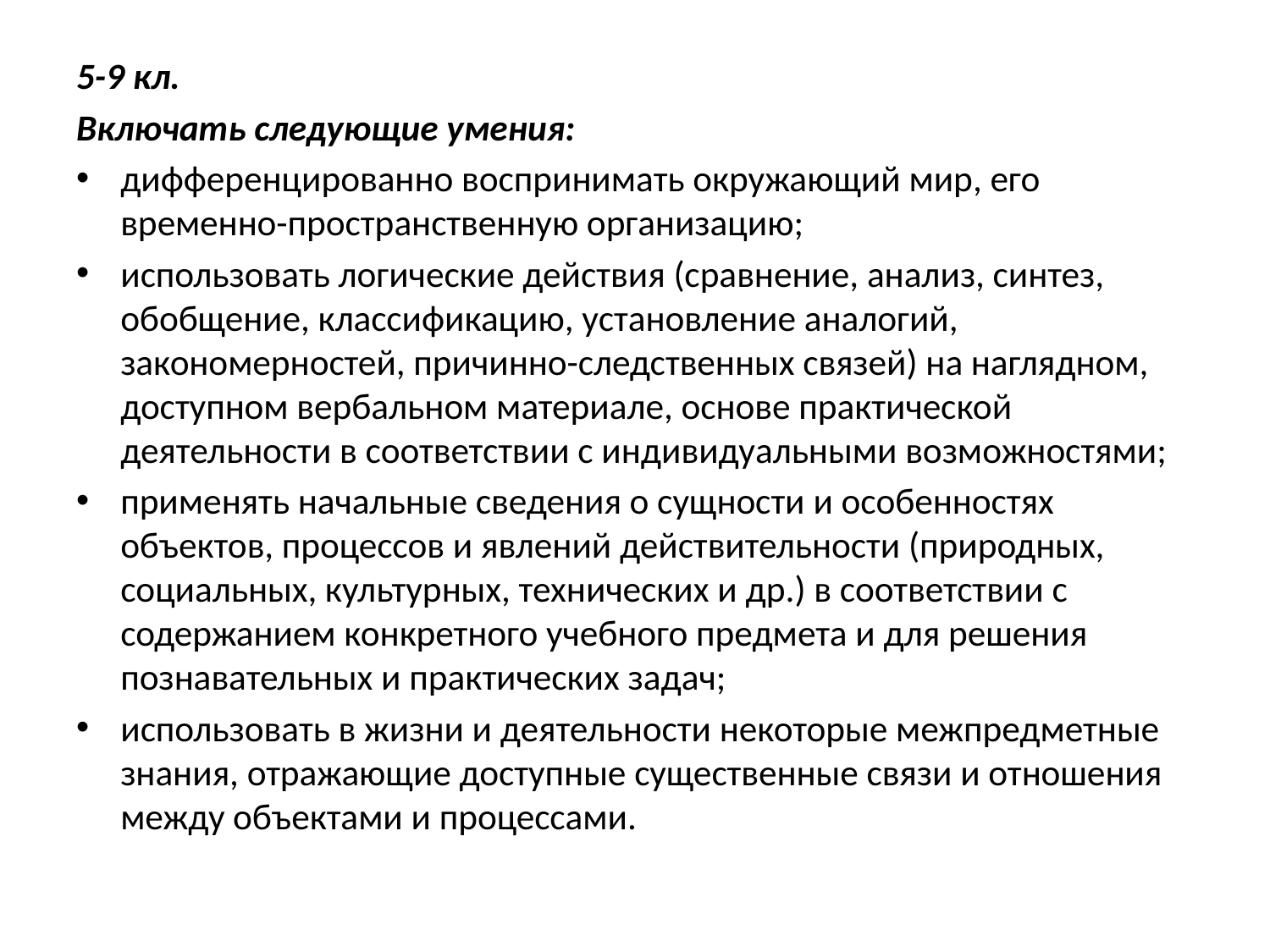

5-9 кл.
Включать следующие умения:
дифференцированно воспринимать окружающий мир, его временно-пространственную организацию;
использовать логические действия (сравнение, анализ, синтез, обобщение, классификацию, установление аналогий, закономерностей, причинно-следственных связей) на наглядном, доступном вербальном материале, основе практической деятельности в соответствии с индивидуальными возможностями;
применять начальные сведения о сущности и особенностях объектов, процессов и явлений действительности (природных, социальных, культурных, технических и др.) в соответствии с содержанием конкретного учебного предмета и для решения познавательных и практических задач;
использовать в жизни и деятельности некоторые межпредметные знания, отражающие доступные существенные связи и отношения между объектами и процессами.